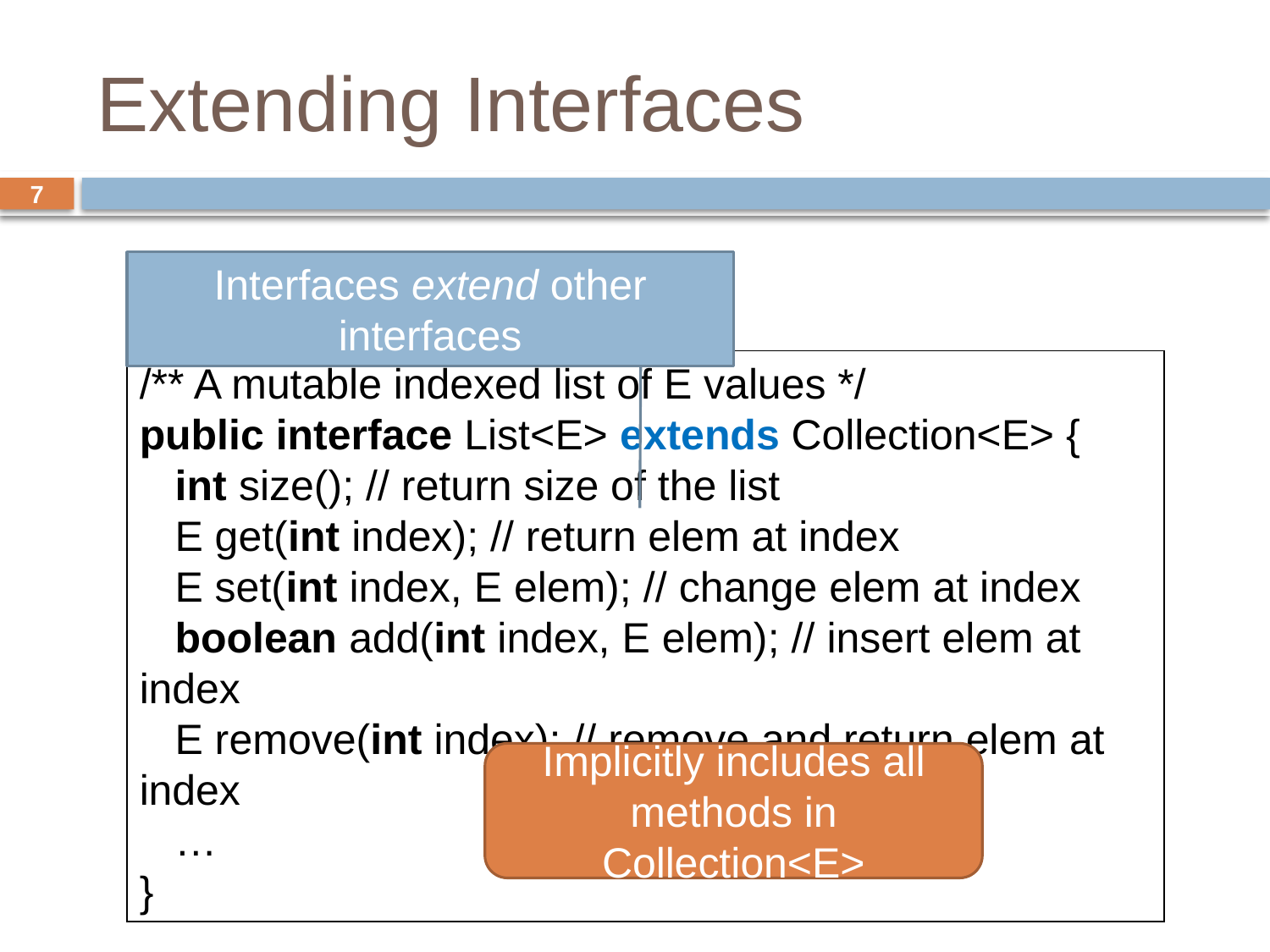

# Extending Interfaces
7
Interfaces extend other interfaces
/** A mutable indexed list of E values */
public interface List<E> extends Collection<E> {
   int size(); // return size of the list
   E get(int index); // return elem at index
   E set(int index, E elem); // change elem at index
   boolean add(int index, E elem); // insert elem at index
   E remove(int index); // remove and return elem at index
   …
}
Implicitly includes all methods in Collection<E>